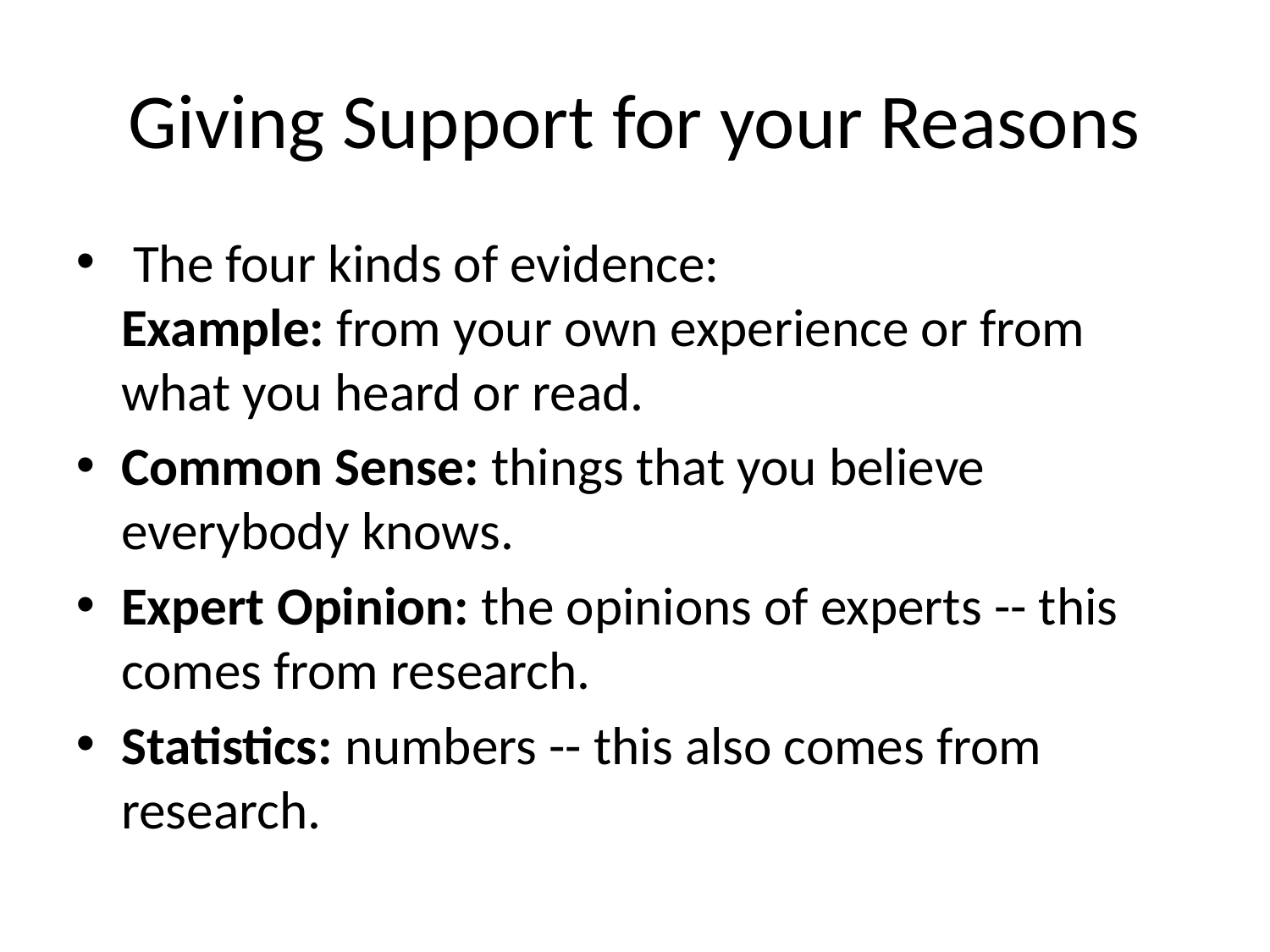

Giving Support for your Reasons
 The four kinds of evidence:
Example: from your own experience or from what you heard or read.
Common Sense: things that you believe everybody knows.
Expert Opinion: the opinions of experts -- this comes from research.
Statistics: numbers -- this also comes from research.